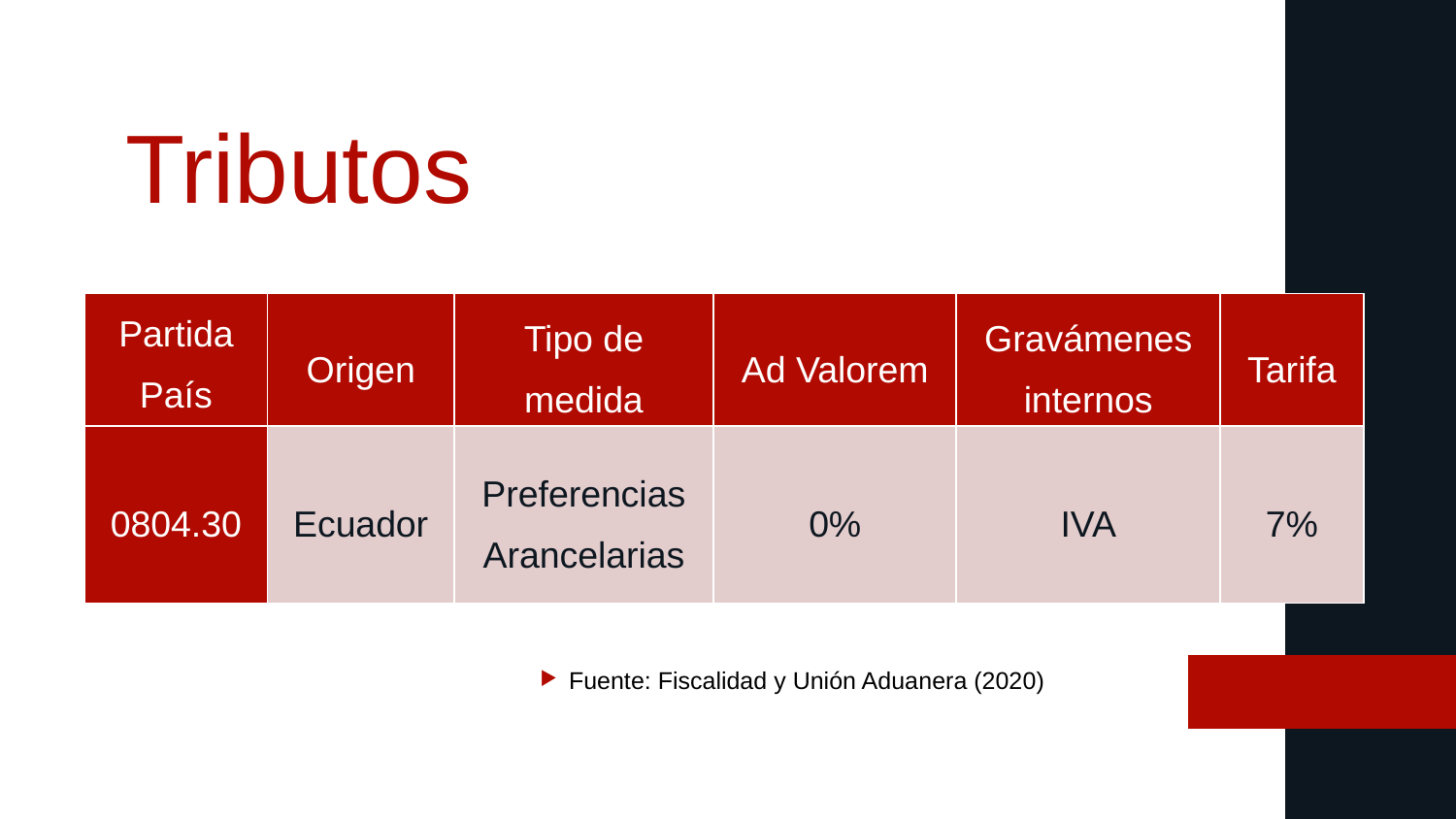

# Tributos
| Partida País | Origen | Tipo de medida | Ad Valorem | Gravámenes internos | Tarifa |
| --- | --- | --- | --- | --- | --- |
| 0804.30 | Ecuador | Preferencias Arancelarias | 0% | IVA | 7% |
Fuente: Fiscalidad y Unión Aduanera (2020)